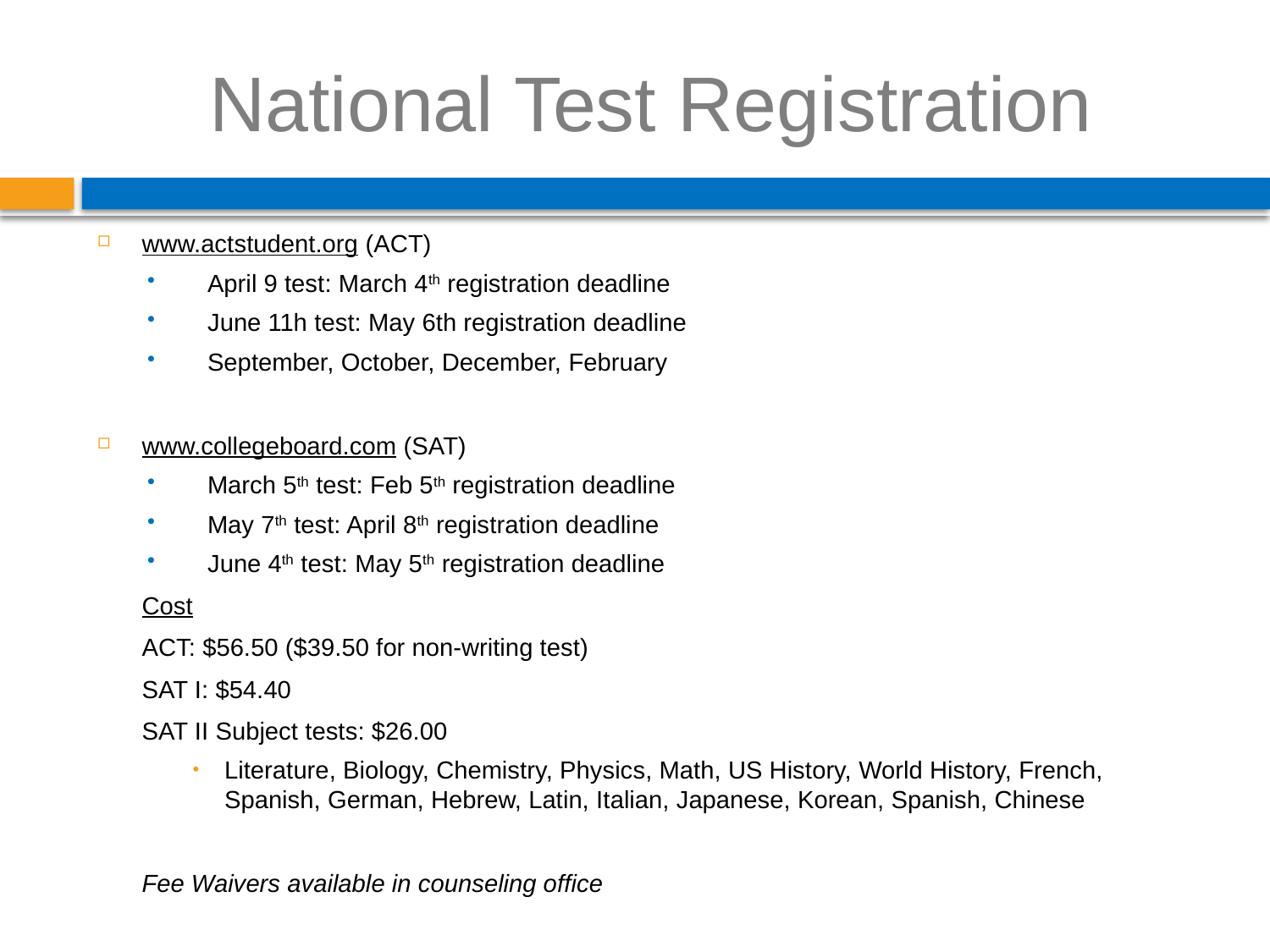

# National Test Registration
www.actstudent.org (ACT)
   April 9 test: March 4th registration deadline
   June 11h test: May 6th registration deadline
   September, October, December, February

www.collegeboard.com (SAT)
   March 5th test: Feb 5th registration deadline
   May 7th test: April 8th registration deadline
   June 4th test: May 5th registration deadline
	Cost
	ACT: $56.50 ($39.50 for non-writing test)
	SAT I: $54.40
	SAT II Subject tests: $26.00
Literature, Biology, Chemistry, Physics, Math, US History, World History, French, Spanish, German, Hebrew, Latin, Italian, Japanese, Korean, Spanish, Chinese

	Fee Waivers available in counseling office